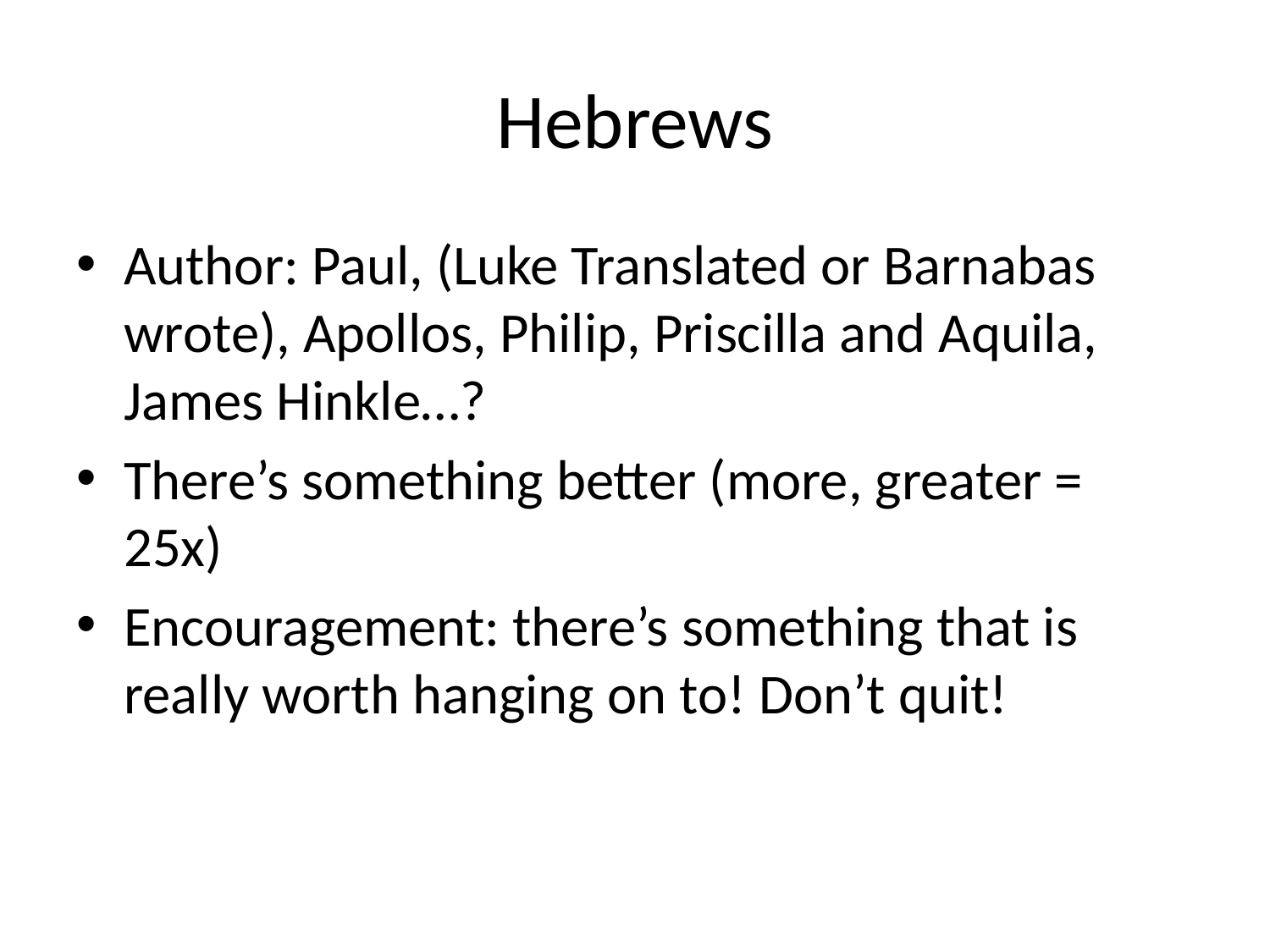

# Hebrews
Author: Paul, (Luke Translated or Barnabas wrote), Apollos, Philip, Priscilla and Aquila, James Hinkle…?
There’s something better (more, greater = 25x)
Encouragement: there’s something that is really worth hanging on to! Don’t quit!